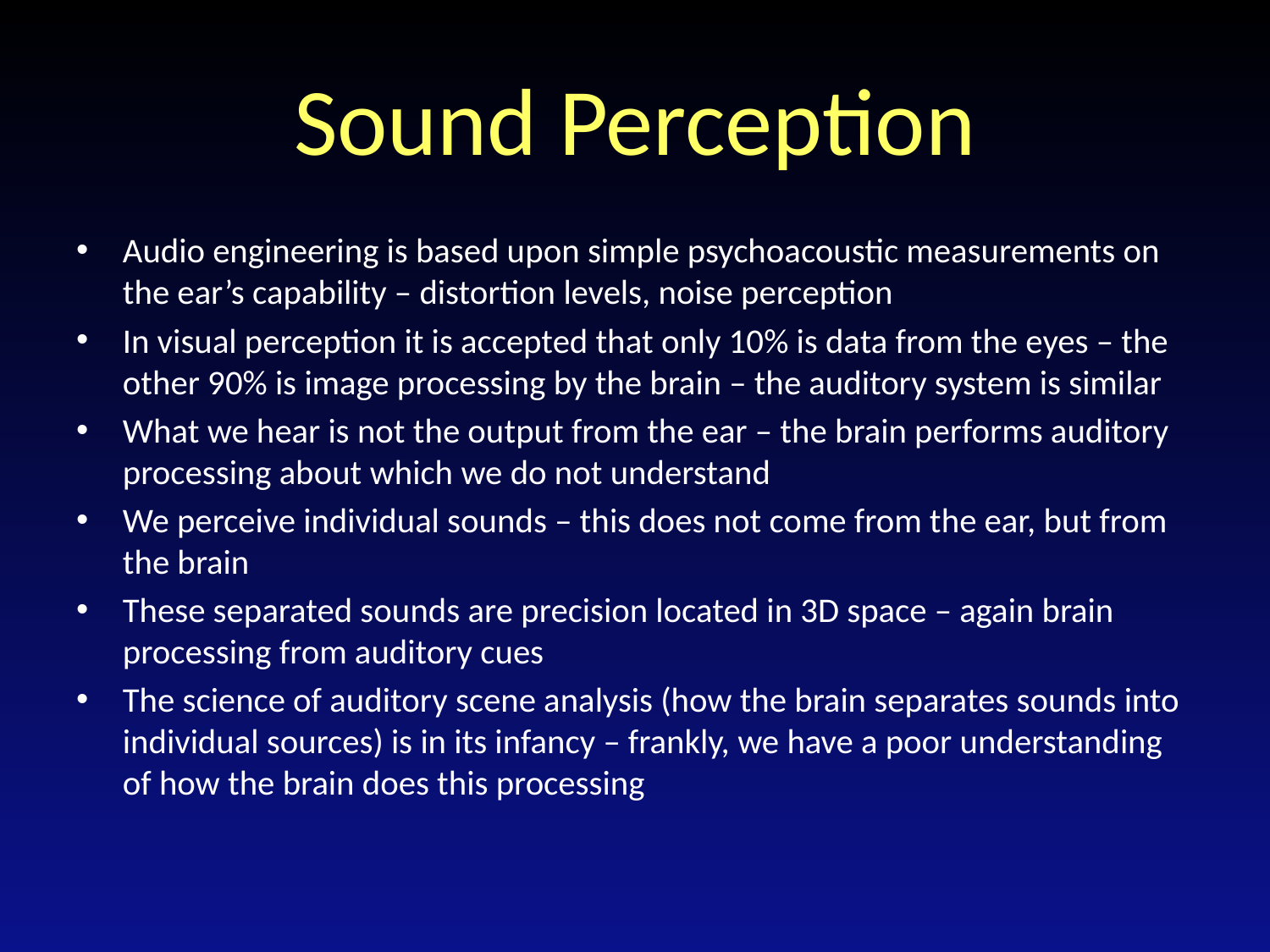

# Sound Perception
Audio engineering is based upon simple psychoacoustic measurements on the ear’s capability – distortion levels, noise perception
In visual perception it is accepted that only 10% is data from the eyes – the other 90% is image processing by the brain – the auditory system is similar
What we hear is not the output from the ear – the brain performs auditory processing about which we do not understand
We perceive individual sounds – this does not come from the ear, but from the brain
These separated sounds are precision located in 3D space – again brain processing from auditory cues
The science of auditory scene analysis (how the brain separates sounds into individual sources) is in its infancy – frankly, we have a poor understanding of how the brain does this processing